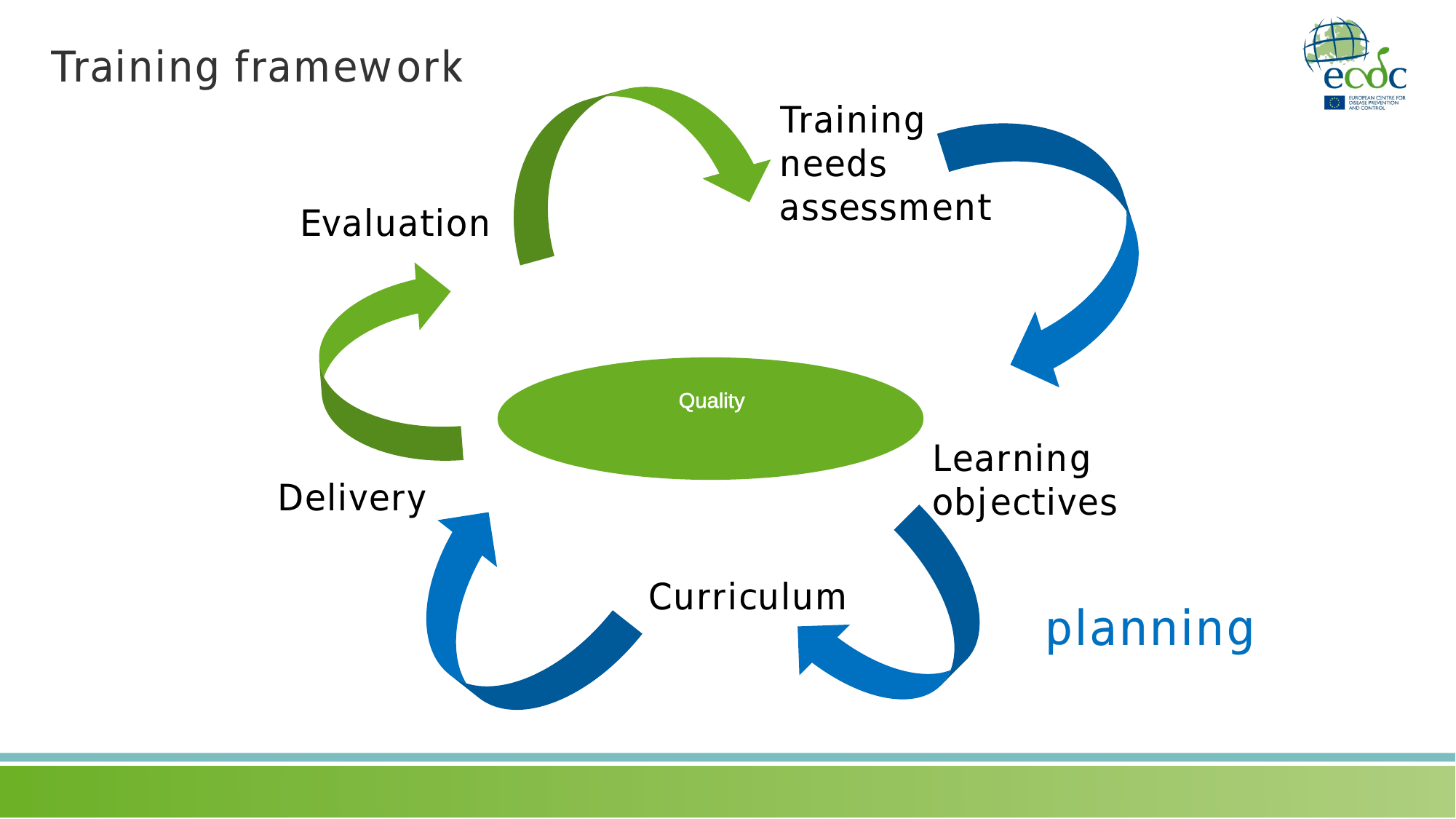

Training framework
Training needs assessment

Evaluation

Quality
Learning objectives
Delivery

Curriculum
planning